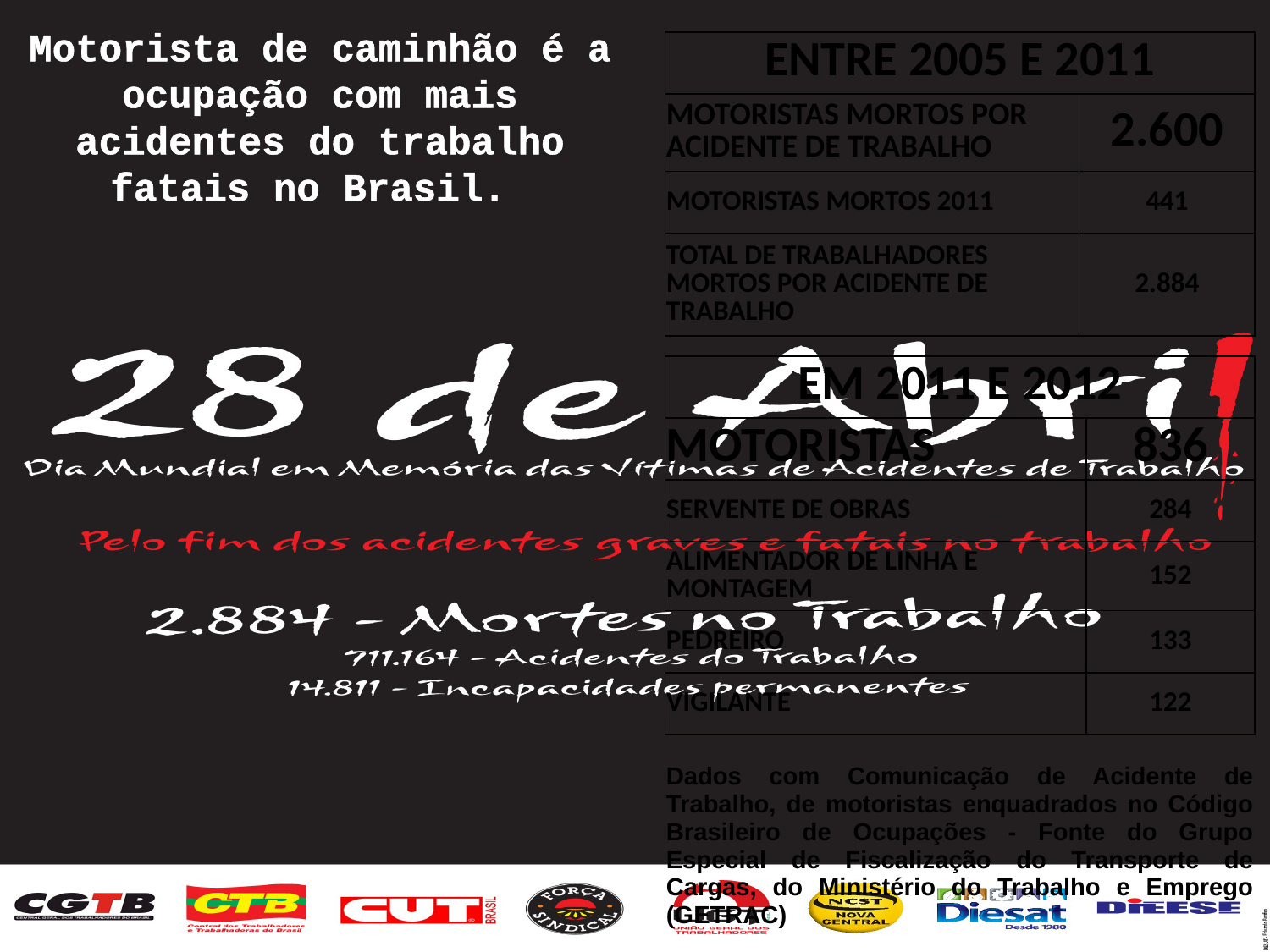

Motorista de caminhão é a ocupação com mais acidentes do trabalho fatais no Brasil.
| ENTRE 2005 E 2011 |  |
| --- | --- |
| MOTORISTAS MORTOS POR ACIDENTE DE TRABALHO | 2.600 |
| MOTORISTAS MORTOS 2011 | 441 |
| TOTAL DE TRABALHADORES MORTOS POR ACIDENTE DE TRABALHO | 2.884 |
| EM 2011 E 2012 |  |
| --- | --- |
| MOTORISTAS | 836 |
| SERVENTE DE OBRAS | 284 |
| ALIMENTADOR DE LINHA E MONTAGEM | 152 |
| PEDREIRO | 133 |
| VIGILANTE | 122 |
| Dados com Comunicação de Acidente de Trabalho, de motoristas enquadrados no Código Brasileiro de Ocupações - Fonte do Grupo Especial de Fiscalização do Transporte de Cargas, do Ministério do Trabalho e Emprego (GETRAC) |
| --- |